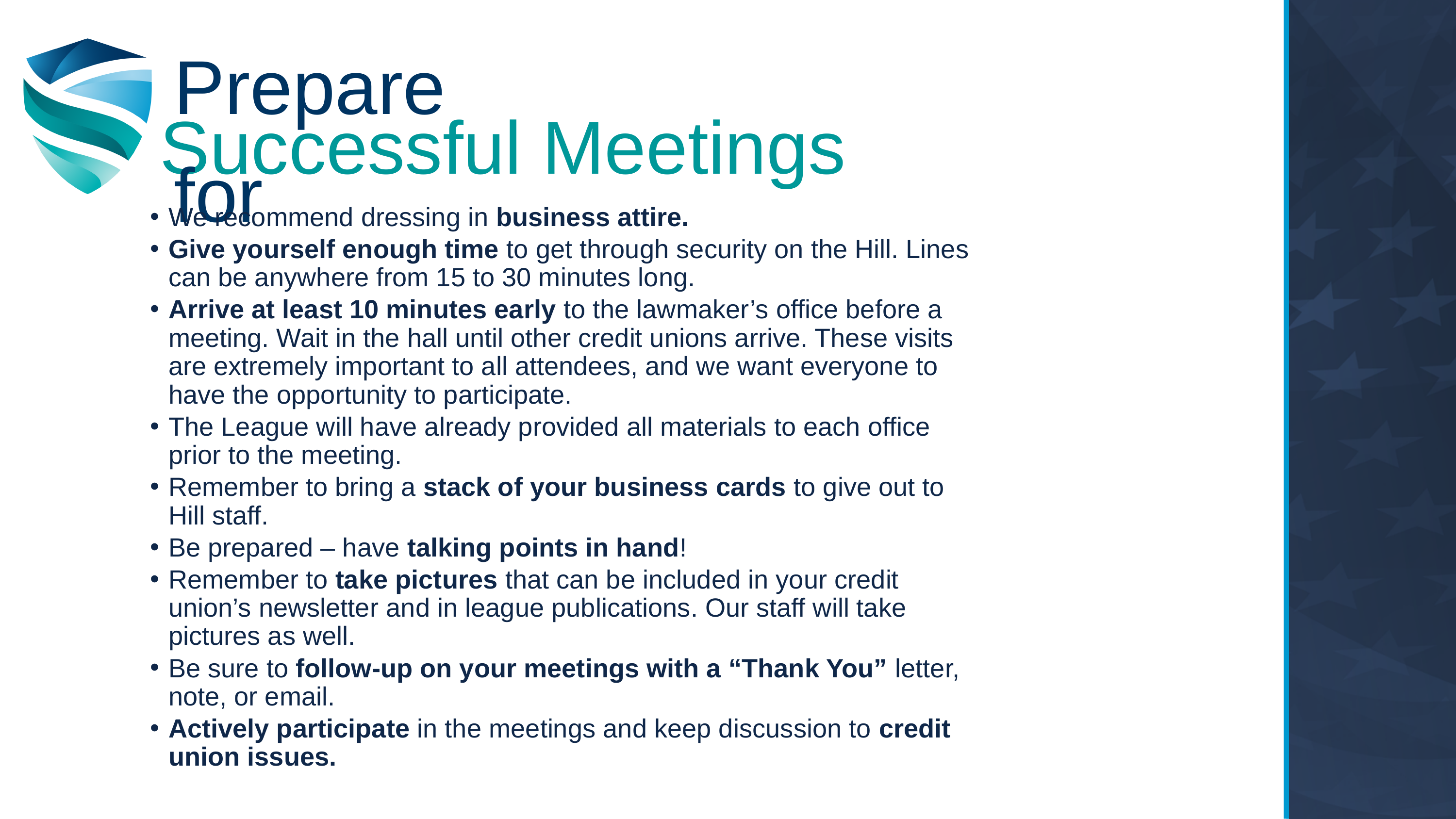

Prepare for

Successful Meetings
We recommend dressing in business attire.
Give yourself enough time to get through security on the Hill. Lines can be anywhere from 15 to 30 minutes long.
Arrive at least 10 minutes early to the lawmaker’s office before a meeting. Wait in the hall until other credit unions arrive. These visits are extremely important to all attendees, and we want everyone to have the opportunity to participate.
The League will have already provided all materials to each office prior to the meeting.
Remember to bring a stack of your business cards to give out to Hill staff.
Be prepared – have talking points in hand!
Remember to take pictures that can be included in your credit union’s newsletter and in league publications. Our staff will take pictures as well.
Be sure to follow-up on your meetings with a “Thank You” letter, note, or email.
Actively participate in the meetings and keep discussion to credit union issues.